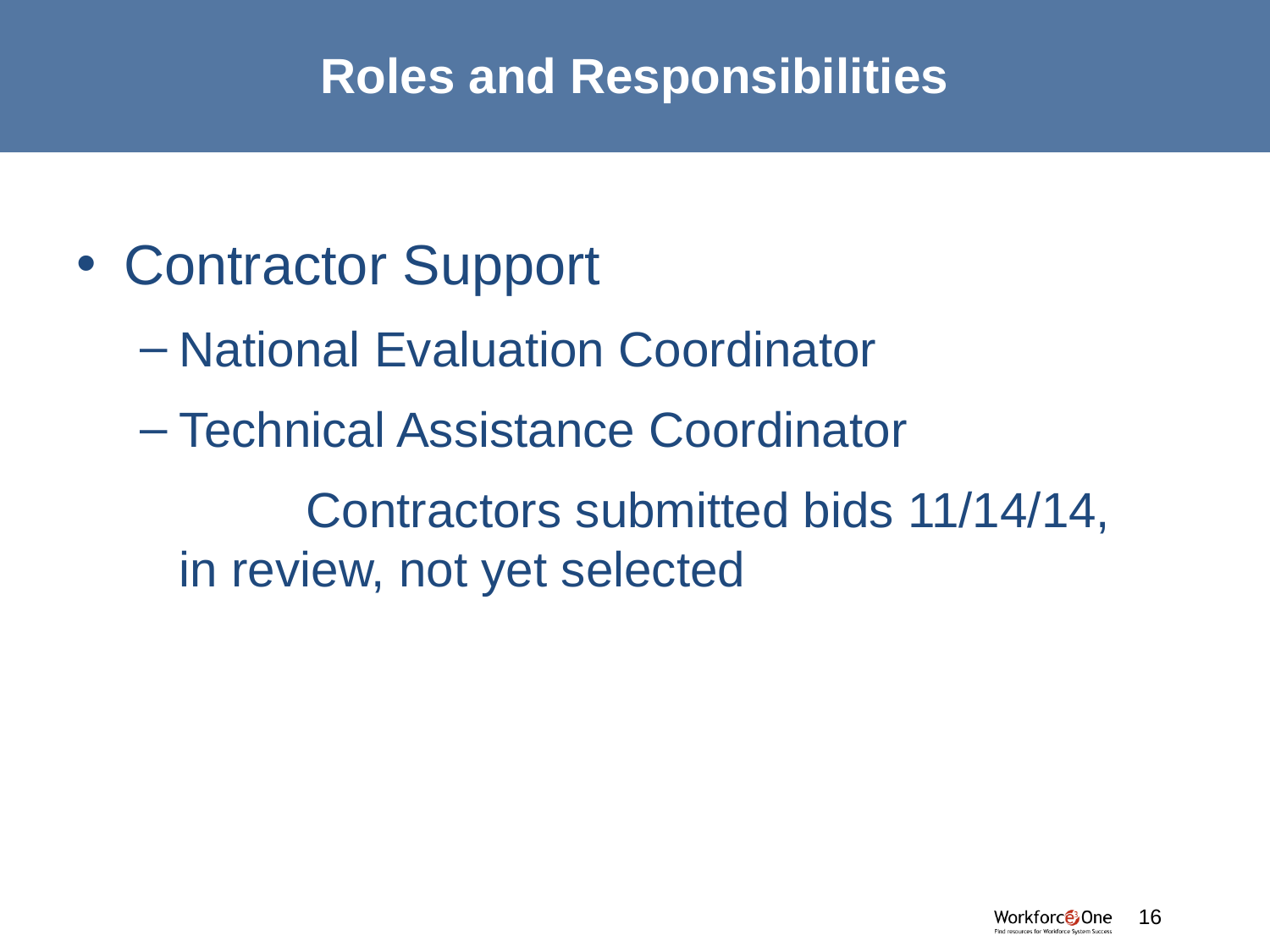

# Roles and Responsibilities
Contractor Support
National Evaluation Coordinator
Technical Assistance Coordinator
		Contractors submitted bids 11/14/14, in review, not yet selected

#
16